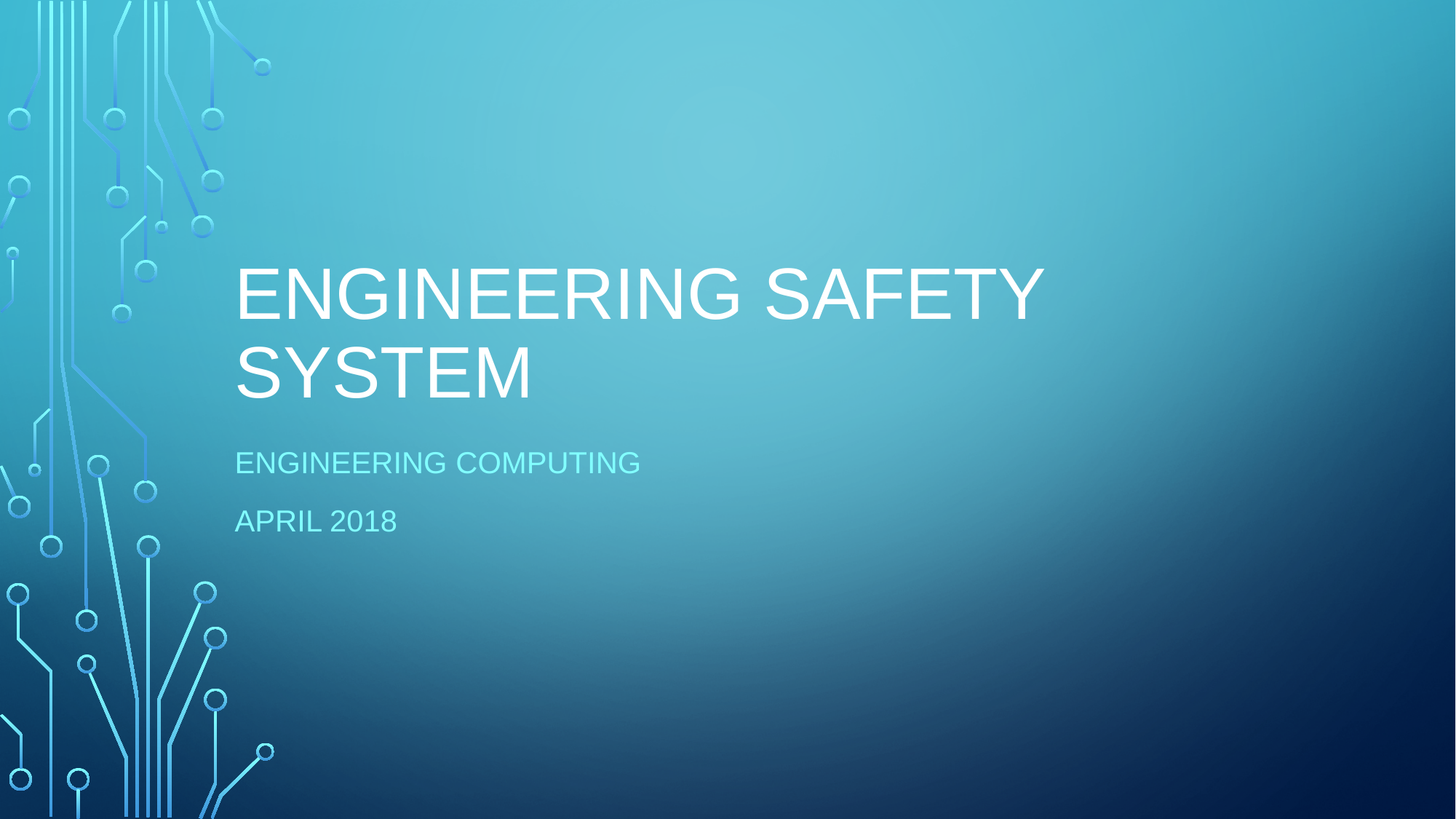

# Engineering Safety System
Engineering Computing
April 2018